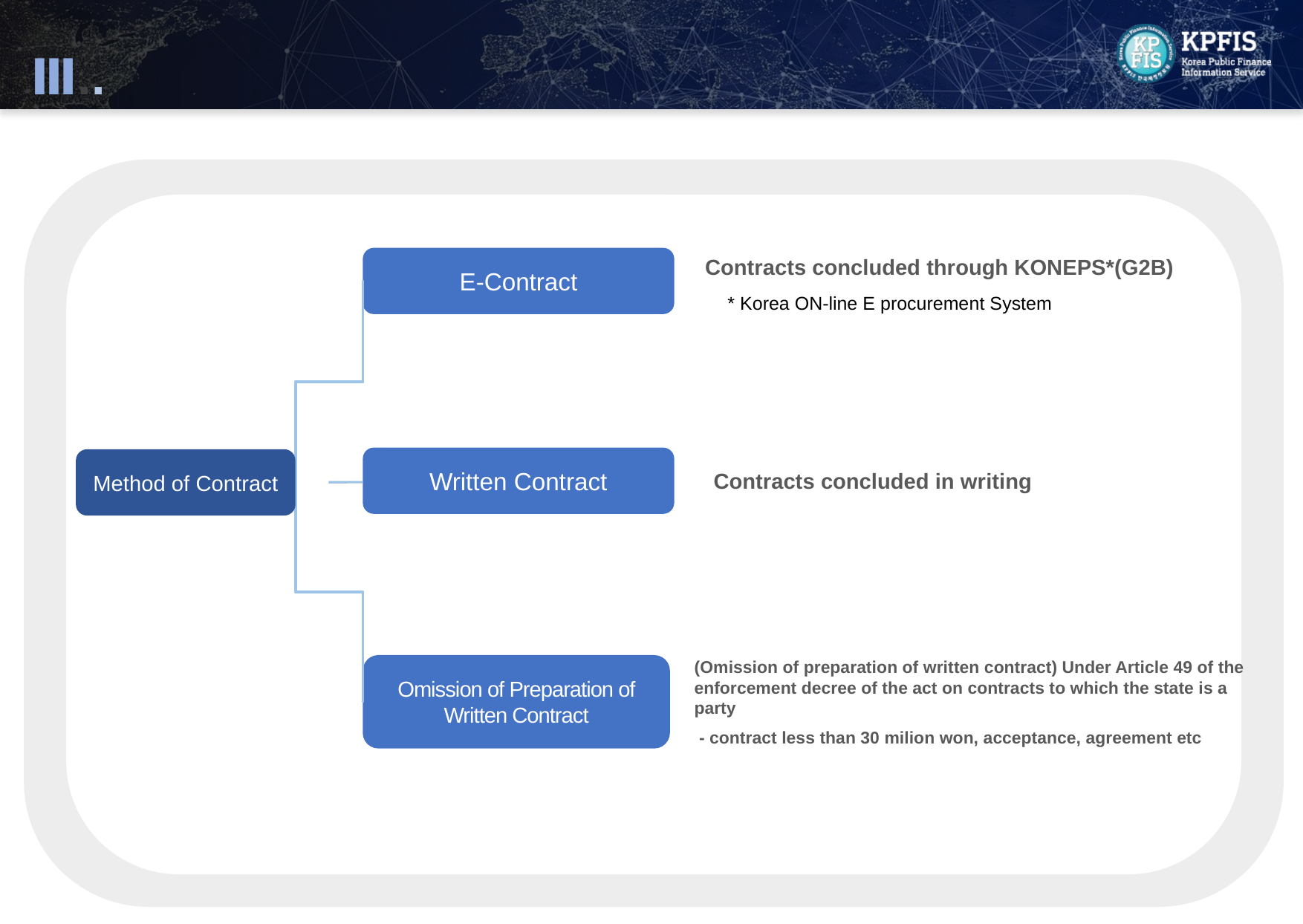

Ⅲ..
Method of Contracts

01
Contracts concluded through KONEPS*(G2B)
E-Contract
Written Contract
Method of Contract
(Omission of preparation of written contract) Under Article 49 of the enforcement decree of the act on contracts to which the state is a party
 - contract less than 30 milion won, acceptance, agreement etc
Omission of Preparation of Written Contract
* Korea ON-line E procurement System
Contracts concluded in writing